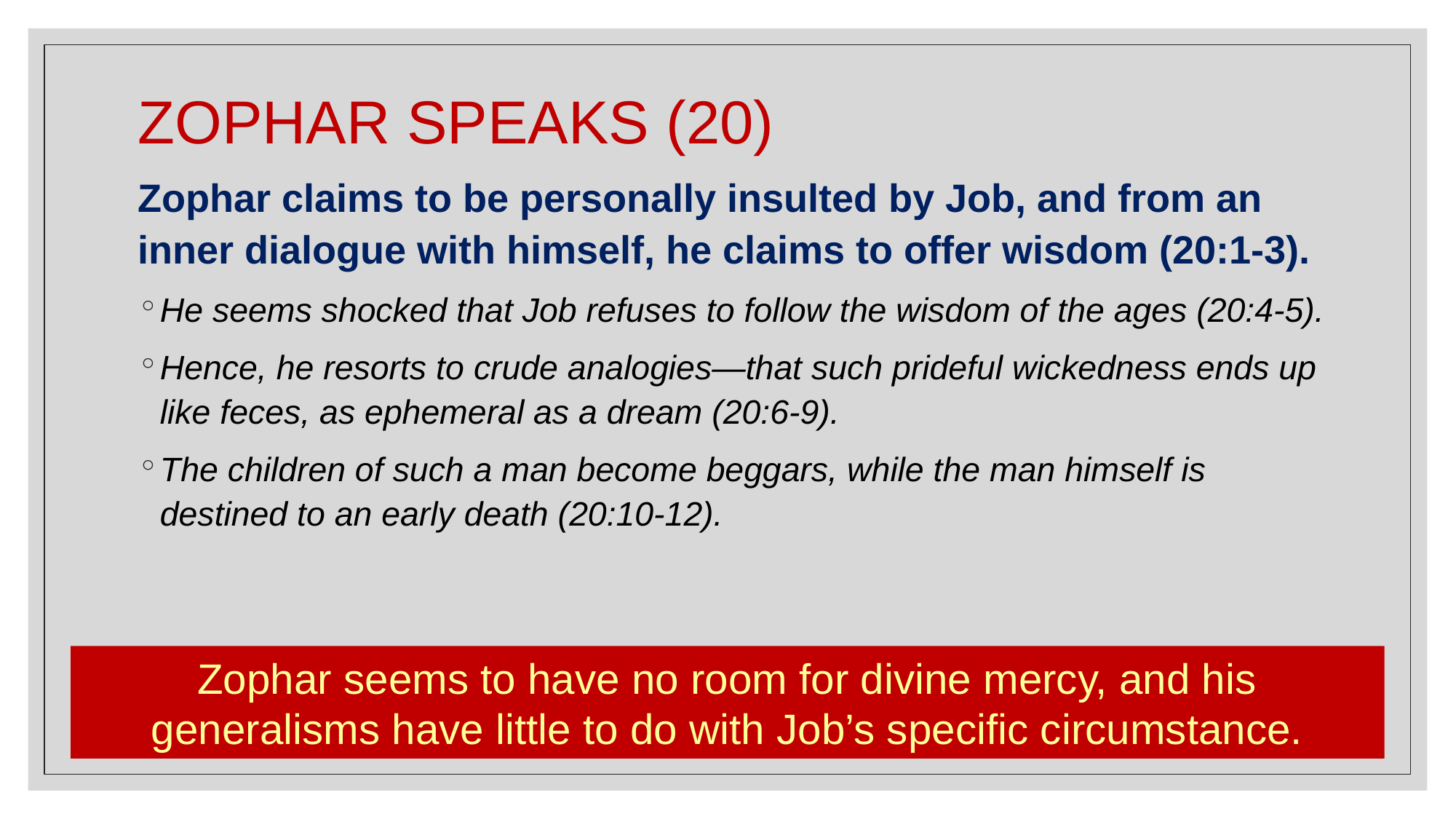

# ZOPHAR SPEAKS (20)
Zophar claims to be personally insulted by Job, and from an inner dialogue with himself, he claims to offer wisdom (20:1-3).
He seems shocked that Job refuses to follow the wisdom of the ages (20:4-5).
Hence, he resorts to crude analogies—that such prideful wickedness ends up like feces, as ephemeral as a dream (20:6-9).
The children of such a man become beggars, while the man himself is destined to an early death (20:10-12).
Zophar seems to have no room for divine mercy, and his generalisms have little to do with Job’s specific circumstance.
17